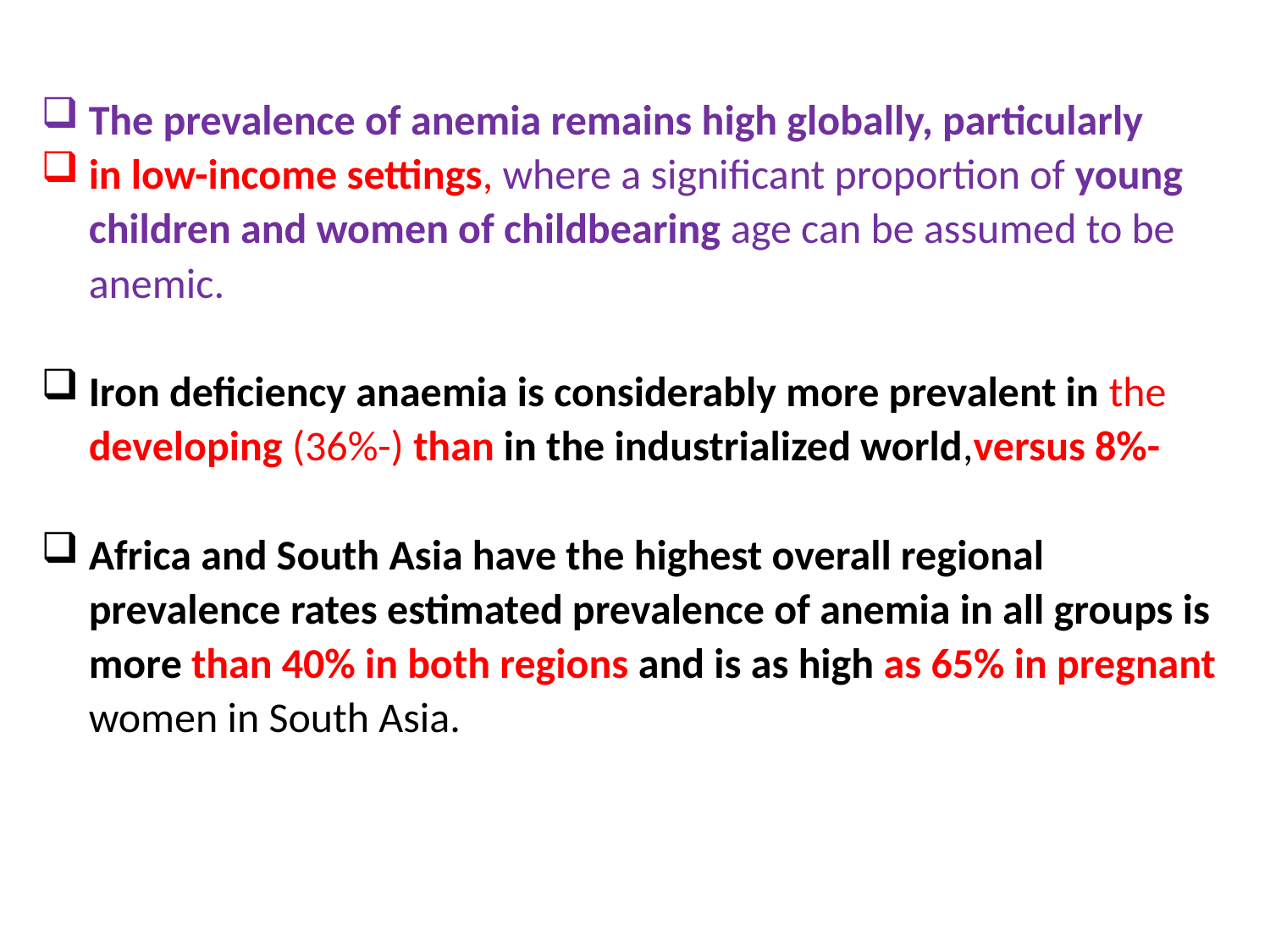

The prevalence of anemia remains high globally, particularly
in low-income settings, where a significant proportion of young children and women of childbearing age can be assumed to be anemic.

Iron deficiency anaemia is considerably more prevalent in the developing (36%-) than in the industrialized world,versus 8%-

Africa and South Asia have the highest overall regional prevalence rates estimated prevalence of anemia in all groups is more than 40% in both regions and is as high as 65% in pregnant women in South Asia.